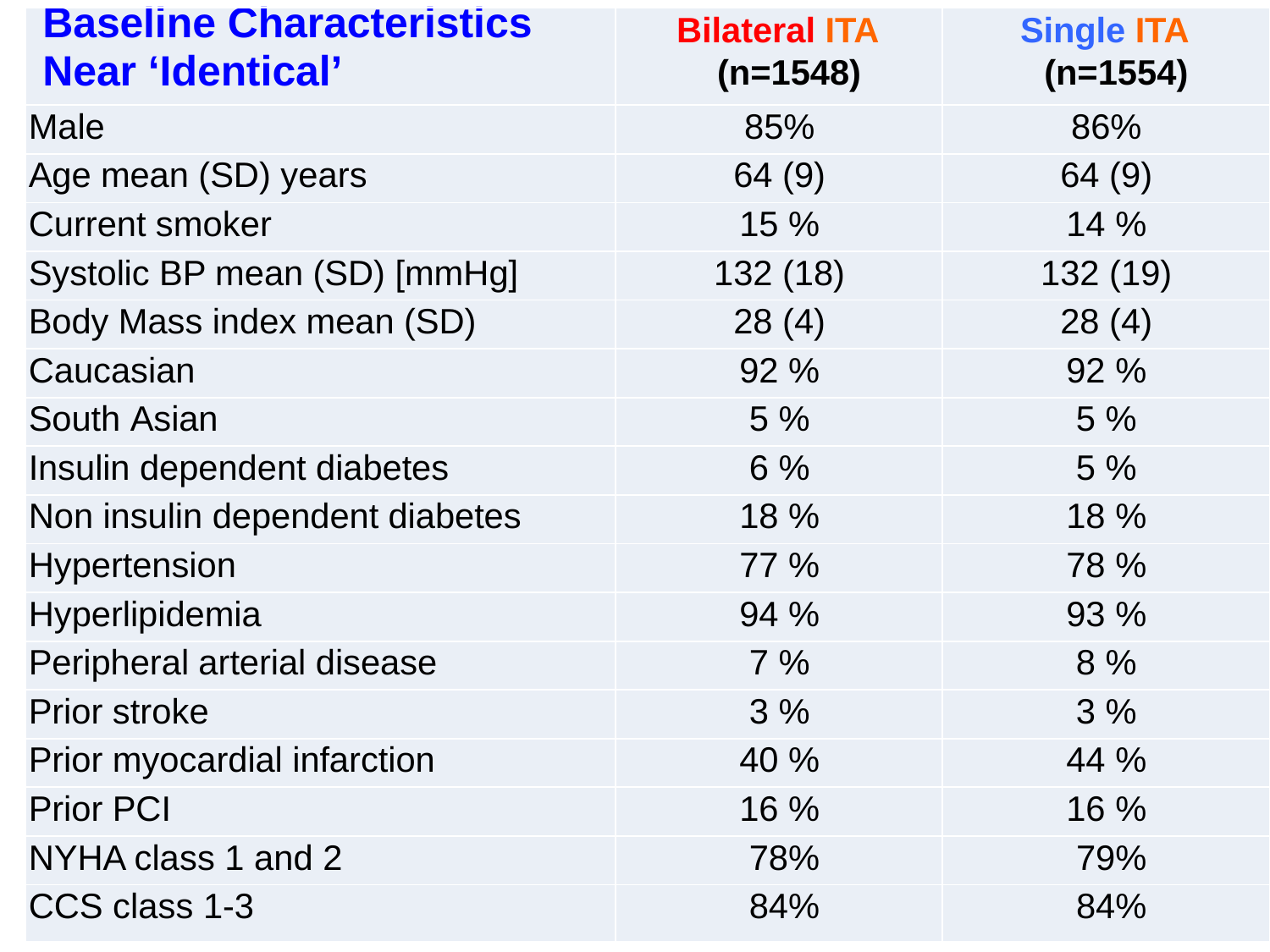

| Baseline Characteristics Near ‘Identical’ | Bilateral ITA (n=1548) | Single ITA (n=1554) |
| --- | --- | --- |
| Male | 85% | 86% |
| Age mean (SD) years | 64 (9) | 64 (9) |
| Current smoker | 15 % | 14 % |
| Systolic BP mean (SD) [mmHg] | 132 (18) | 132 (19) |
| Body Mass index mean (SD) | 28 (4) | 28 (4) |
| Caucasian | 92 % | 92 % |
| South Asian | 5 % | 5 % |
| Insulin dependent diabetes | 6 % | 5 % |
| Non insulin dependent diabetes | 18 % | 18 % |
| Hypertension | 77 % | 78 % |
| Hyperlipidemia | 94 % | 93 % |
| Peripheral arterial disease | 7 % | 8 % |
| Prior stroke | 3 % | 3 % |
| Prior myocardial infarction | 40 % | 44 % |
| Prior PCI | 16 % | 16 % |
| NYHA class 1 and 2 | 78% | 79% |
| CCS class 1-3 | 84% | 84% |